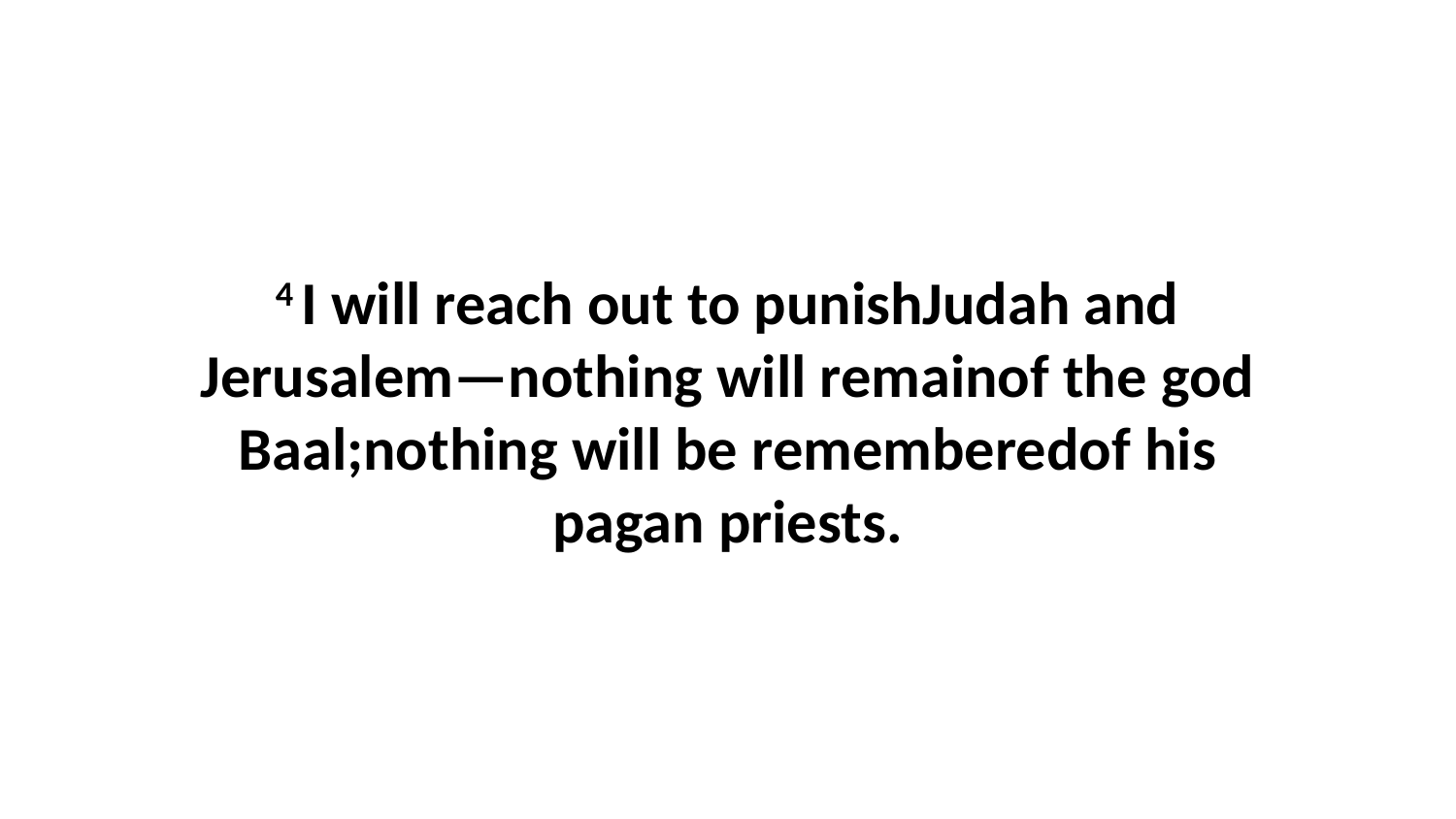

4 I will reach out to punishJudah and Jerusalem—nothing will remainof the god Baal;nothing will be rememberedof his pagan priests.